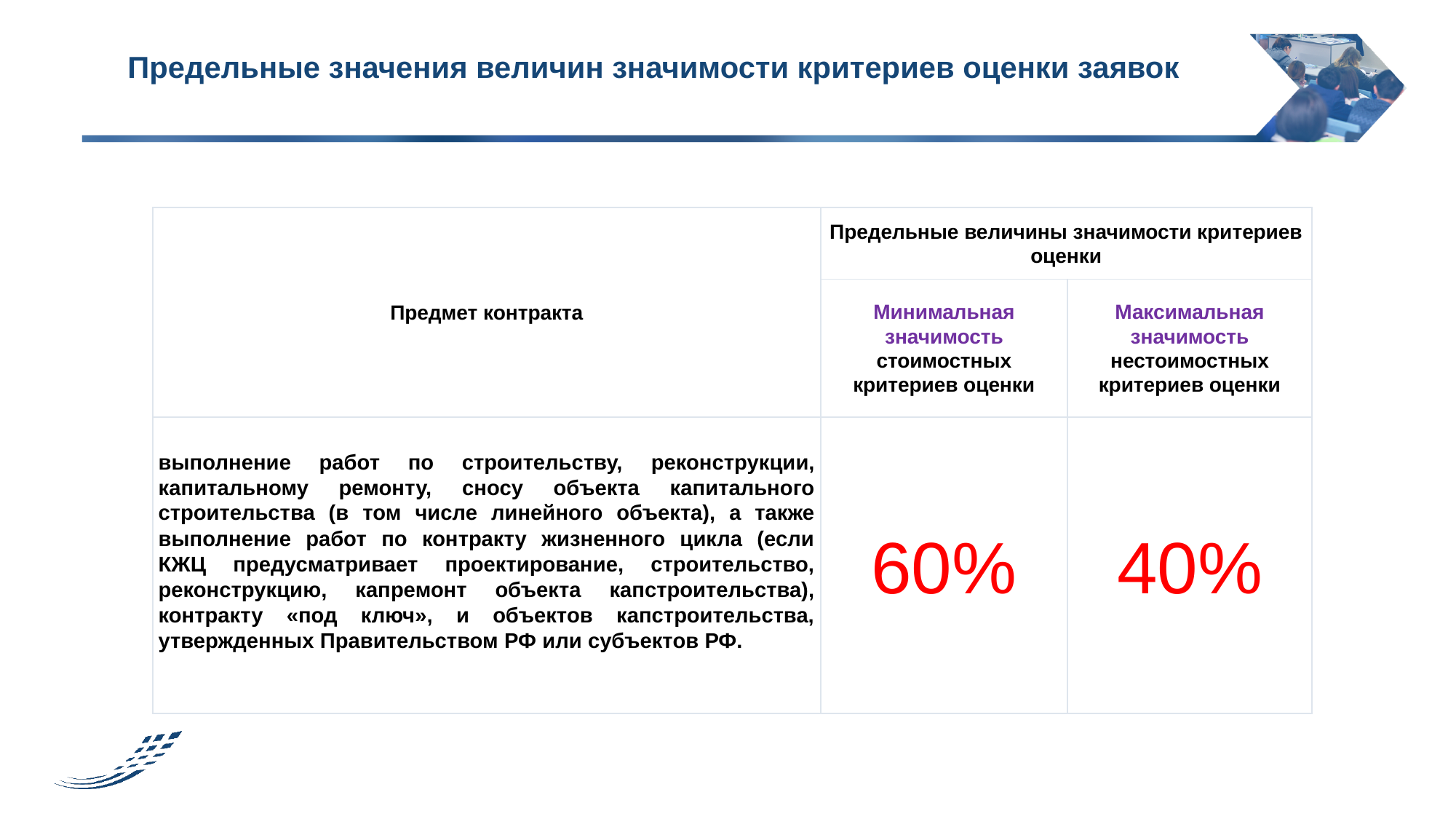

# Предельные значения величин значимости критериев оценки заявок
| Предмет контракта | Предельные величины значимости критериев оценки |  |
| --- | --- | --- |
|  | Минимальная значимость стоимостных критериев оценки | Максимальная значимость нестоимостных критериев оценки |
| выполнение работ по строительству, реконструкции, капитальному ремонту, сносу объекта капитального строительства (в том числе линейного объекта), а также выполнение работ по контракту жизненного цикла (если КЖЦ предусматривает проектирование, строительство, реконструкцию, капремонт объекта капстроительства), контракту «под ключ», и объектов капстроительства, утвержденных Правительством РФ или субъектов РФ. | 60% | 40% |